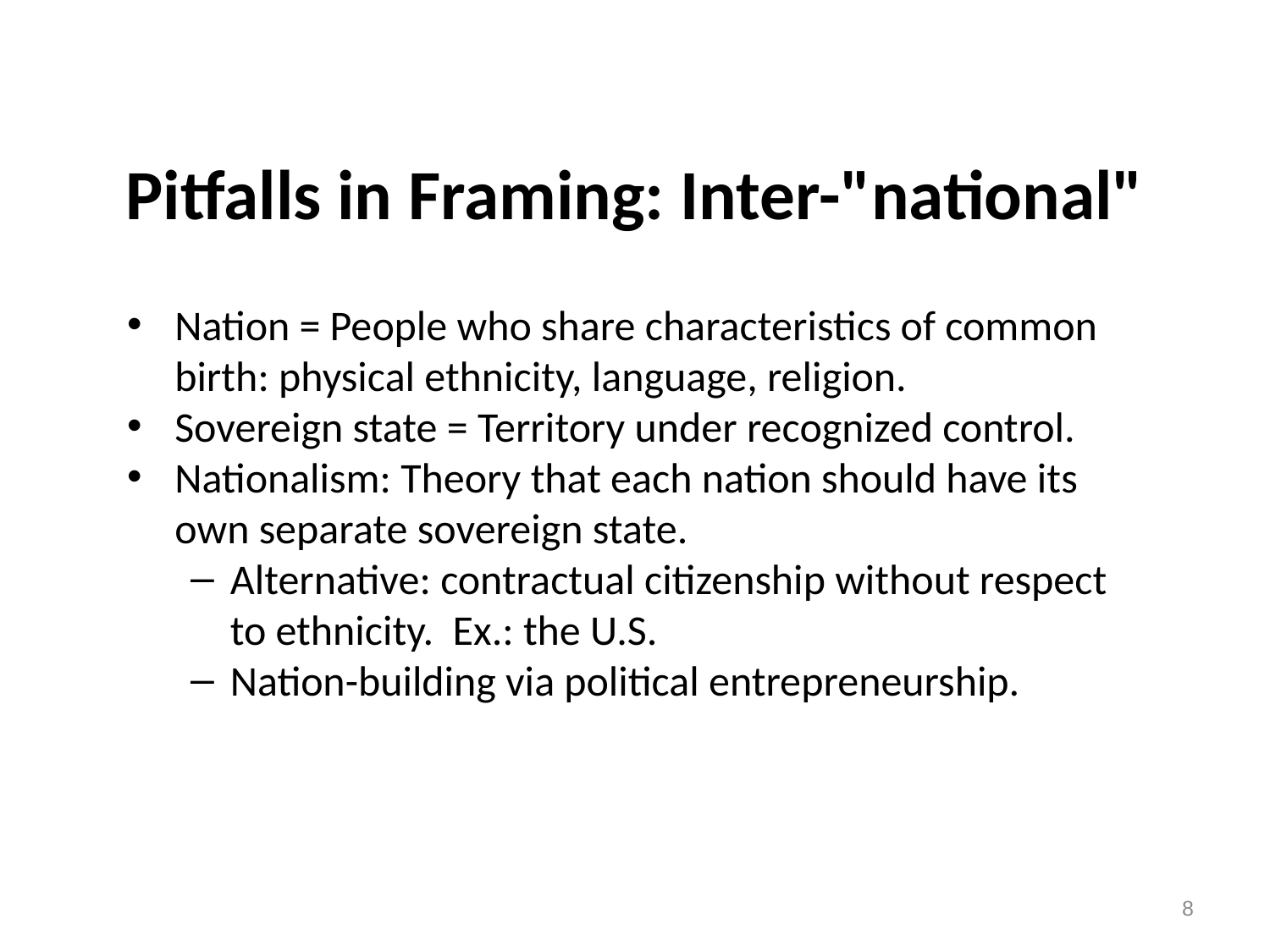

# Pitfalls in Framing: Inter-"national"
Nation = People who share characteristics of common birth: physical ethnicity, language, religion.
Sovereign state = Territory under recognized control.
Nationalism: Theory that each nation should have its own separate sovereign state.
Alternative: contractual citizenship without respect to ethnicity.  Ex.: the U.S.
Nation-building via political entrepreneurship.
8